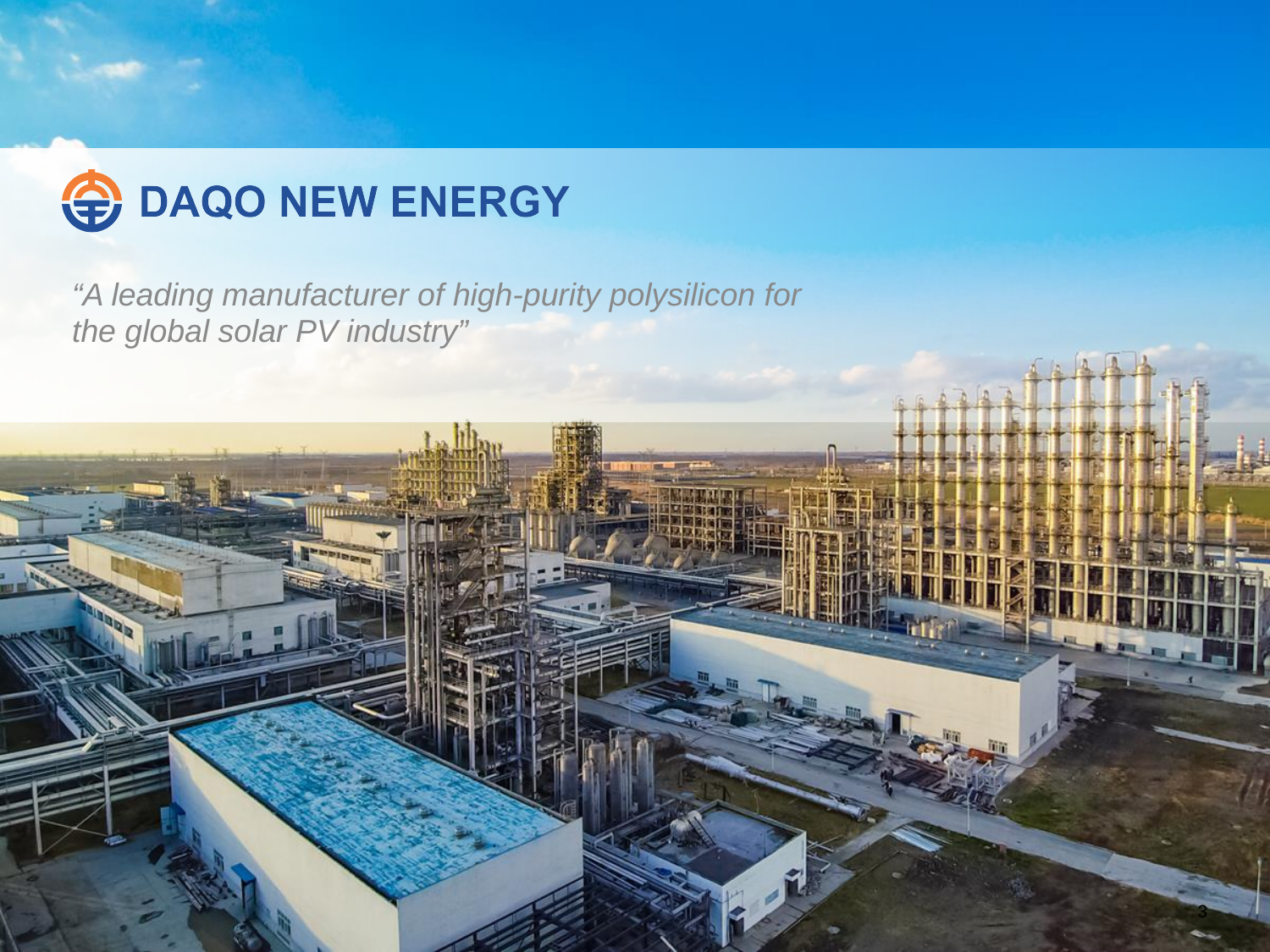

“A leading manufacturer of high-purity polysilicon for the global solar PV industry”
3